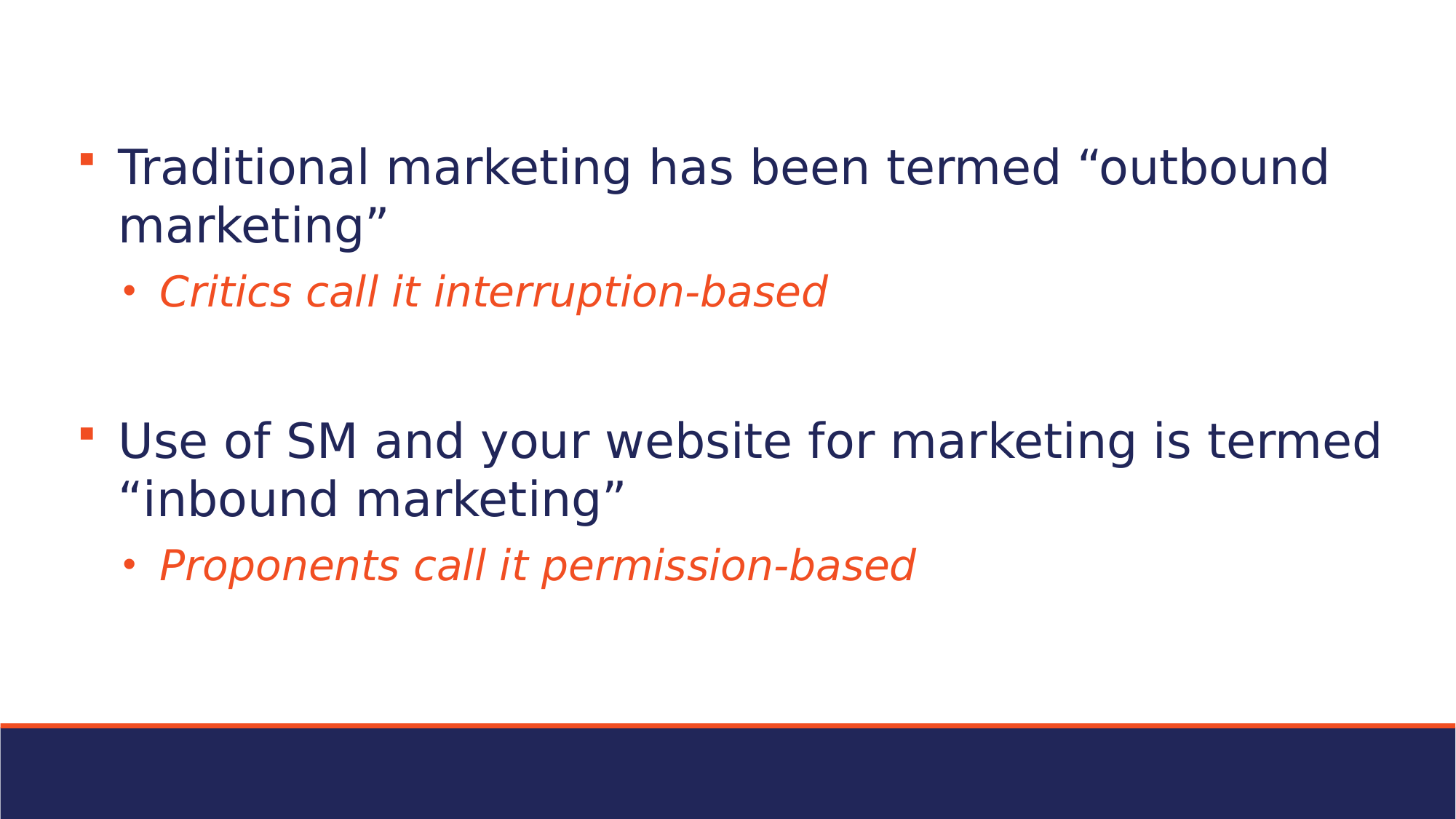

Traditional marketing has been termed “outbound marketing”
Critics call it interruption-based

Use of SM and your website for marketing is termed “inbound marketing”
Proponents call it permission-based